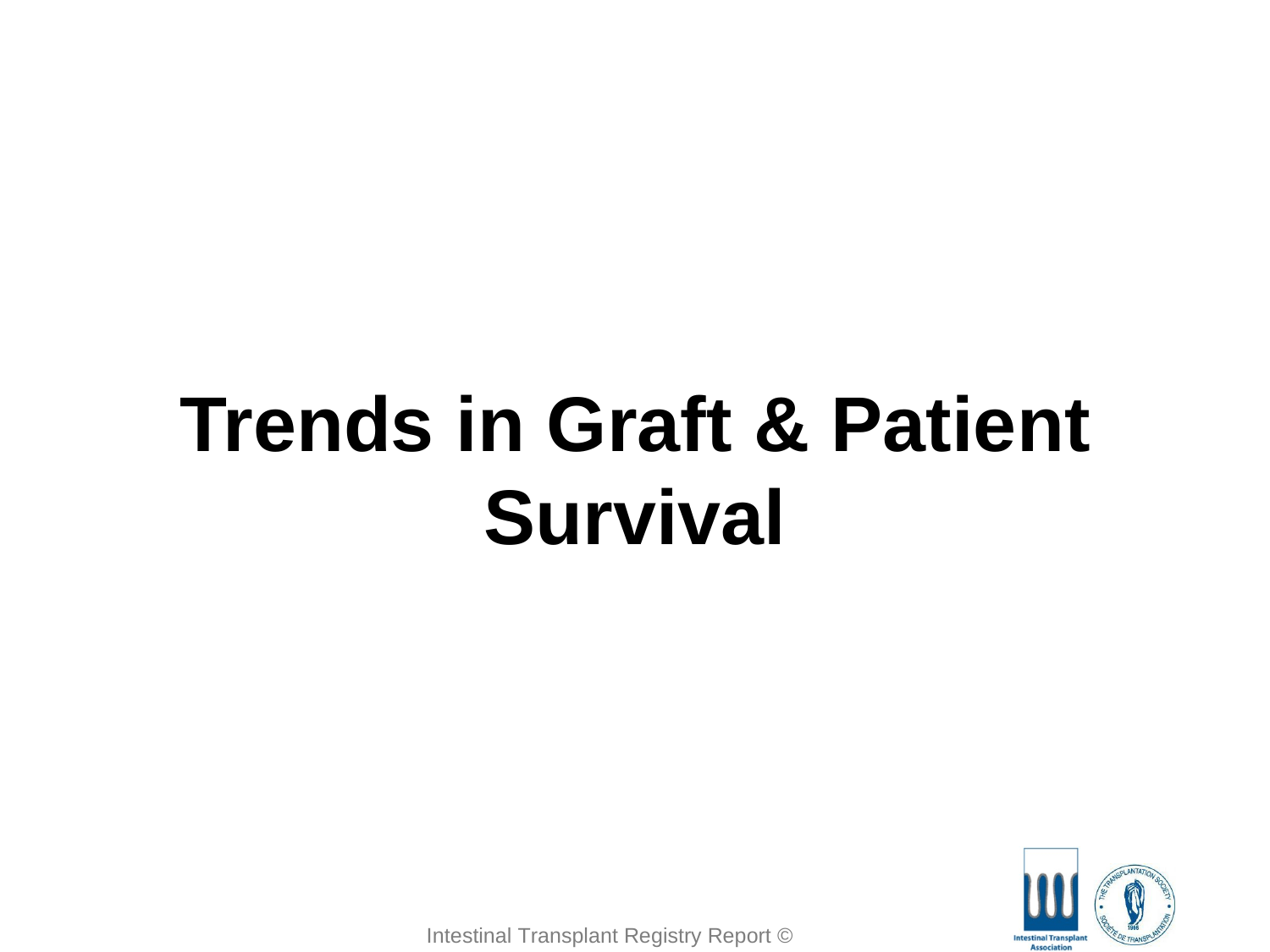

Trends in Graft & Patient
Survival

Intestinal Transplant Registry Report © 2018

Intestinal Transplant Registry Report © 2025